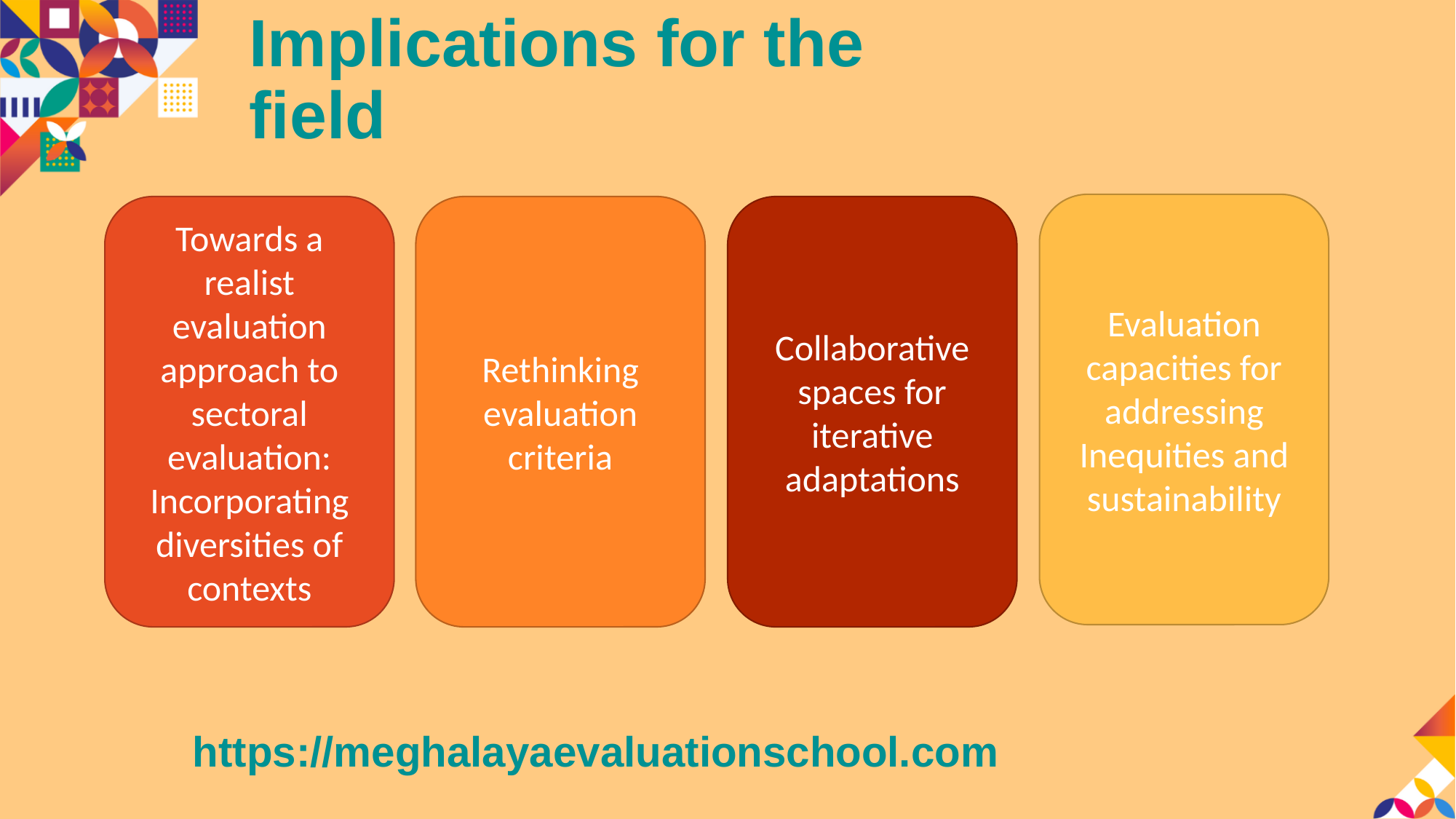

# Implications for the field
Evaluation capacities for addressing Inequities and sustainability
Towards a realist evaluation approach to sectoral evaluation: Incorporating diversities of contexts
Rethinking evaluation criteria
Collaborative spaces for iterative adaptations
https://meghalayaevaluationschool.com